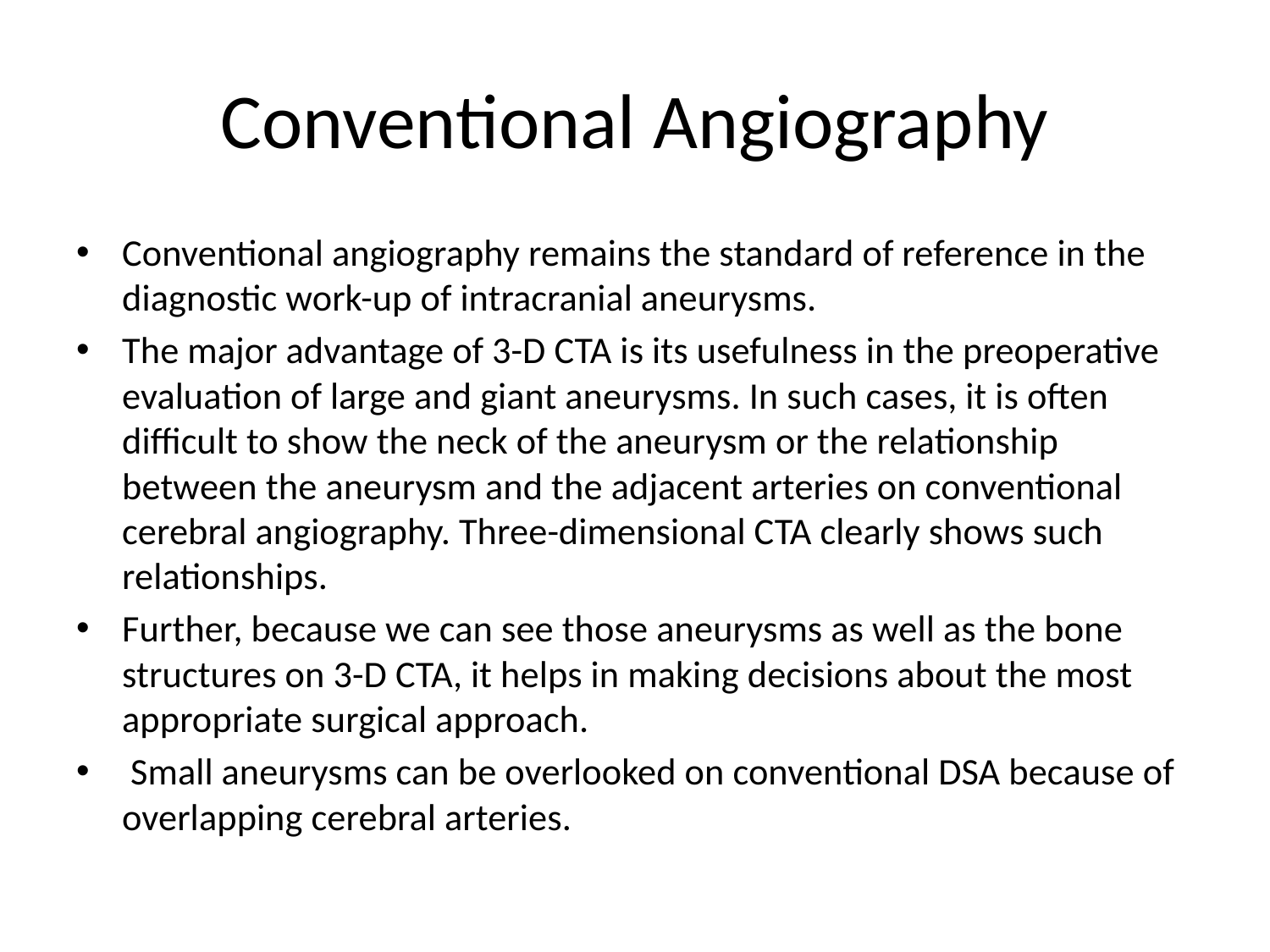

# Conventional Angiography
Conventional angiography remains the standard of reference in the diagnostic work-up of intracranial aneurysms.
The major advantage of 3-D CTA is its usefulness in the preoperative evaluation of large and giant aneurysms. In such cases, it is often difficult to show the neck of the aneurysm or the relationship between the aneurysm and the adjacent arteries on conventional cerebral angiography. Three-dimensional CTA clearly shows such relationships.
Further, because we can see those aneurysms as well as the bone structures on 3-D CTA, it helps in making decisions about the most appropriate surgical approach.
 Small aneurysms can be overlooked on conventional DSA because of overlapping cerebral arteries.